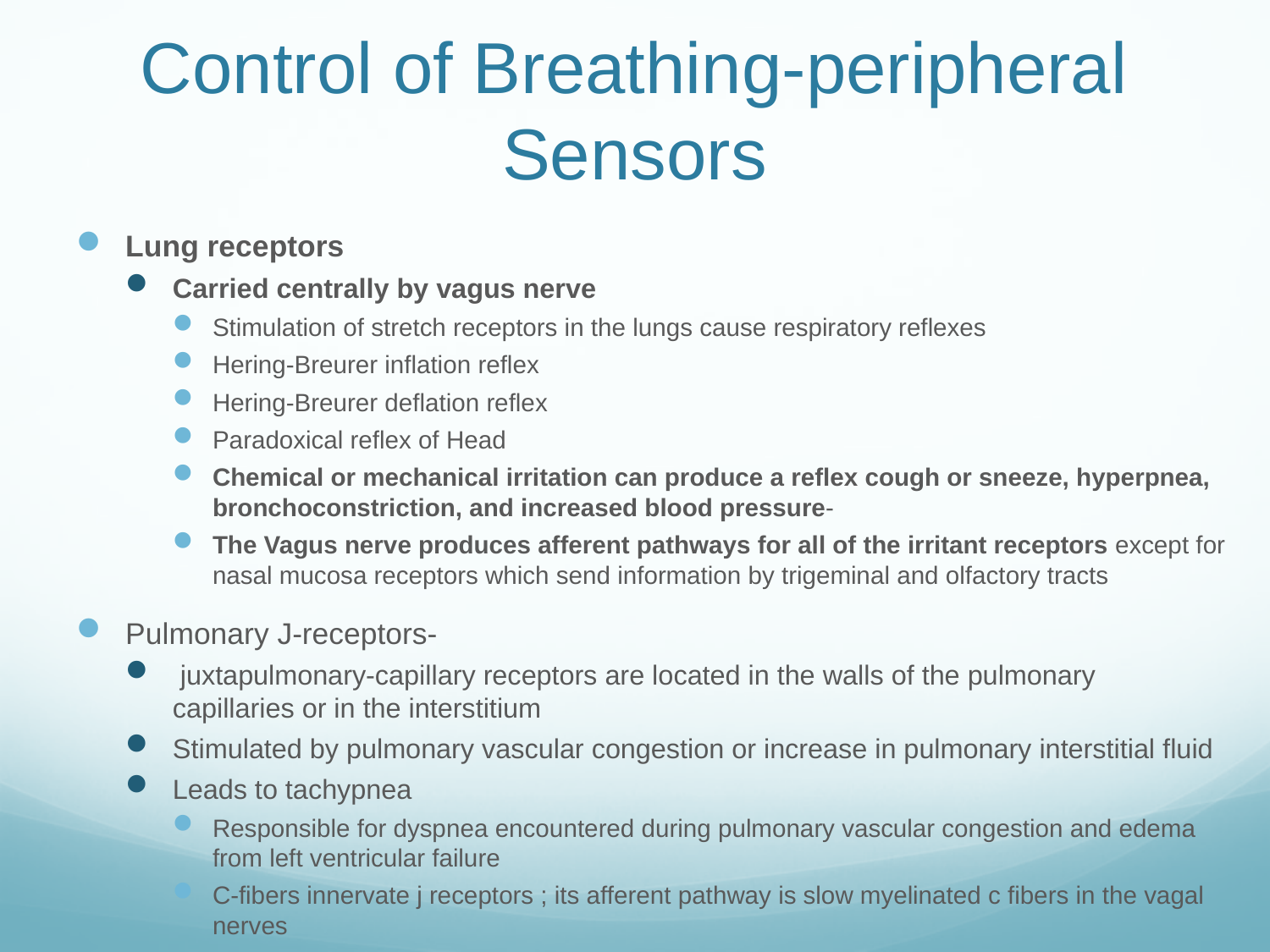

# Control of Breathing-peripheral Sensors
Lung receptors
Carried centrally by vagus nerve
Stimulation of stretch receptors in the lungs cause respiratory reflexes
Hering-Breurer inflation reflex
Hering-Breurer deflation reflex
Paradoxical reflex of Head
Chemical or mechanical irritation can produce a reflex cough or sneeze, hyperpnea, bronchoconstriction, and increased blood pressure-
The Vagus nerve produces afferent pathways for all of the irritant receptors except for nasal mucosa receptors which send information by trigeminal and olfactory tracts
Pulmonary J-receptors-
 juxtapulmonary-capillary receptors are located in the walls of the pulmonary capillaries or in the interstitium
Stimulated by pulmonary vascular congestion or increase in pulmonary interstitial fluid
Leads to tachypnea
Responsible for dyspnea encountered during pulmonary vascular congestion and edema from left ventricular failure
C-fibers innervate j receptors ; its afferent pathway is slow myelinated c fibers in the vagal nerves